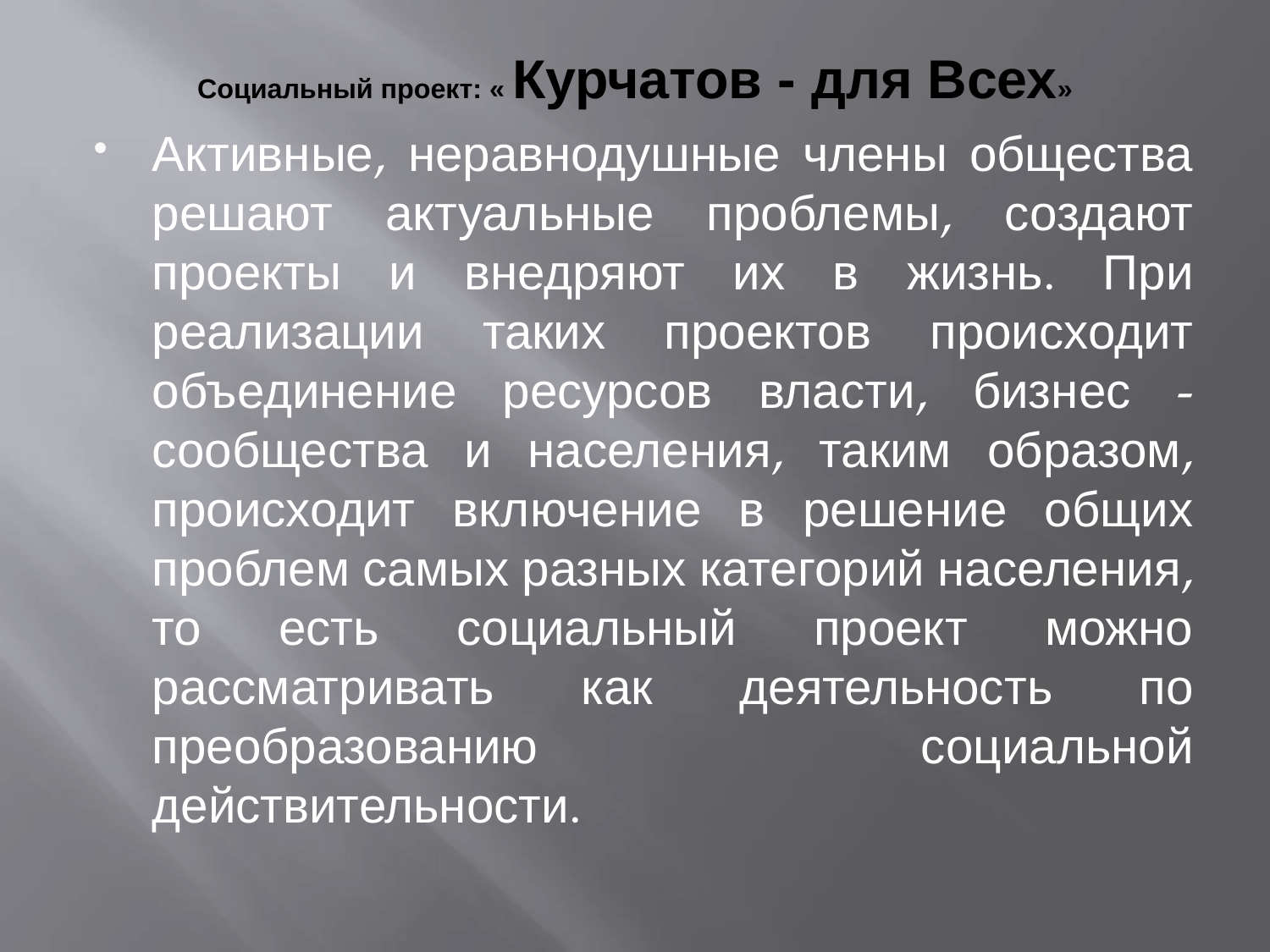

# Социальный проект: « Курчатов - для Всех»
Активные, неравнодушные члены общества решают актуальные проблемы, создают проекты и внедряют их в жизнь. При реализации таких проектов происходит объединение ресурсов власти, бизнес - сообщества и населения, таким образом, происходит включение в решение общих проблем самых разных категорий населения, то есть социальный проект можно рассматривать как деятельность по преобразованию социальной действительности.